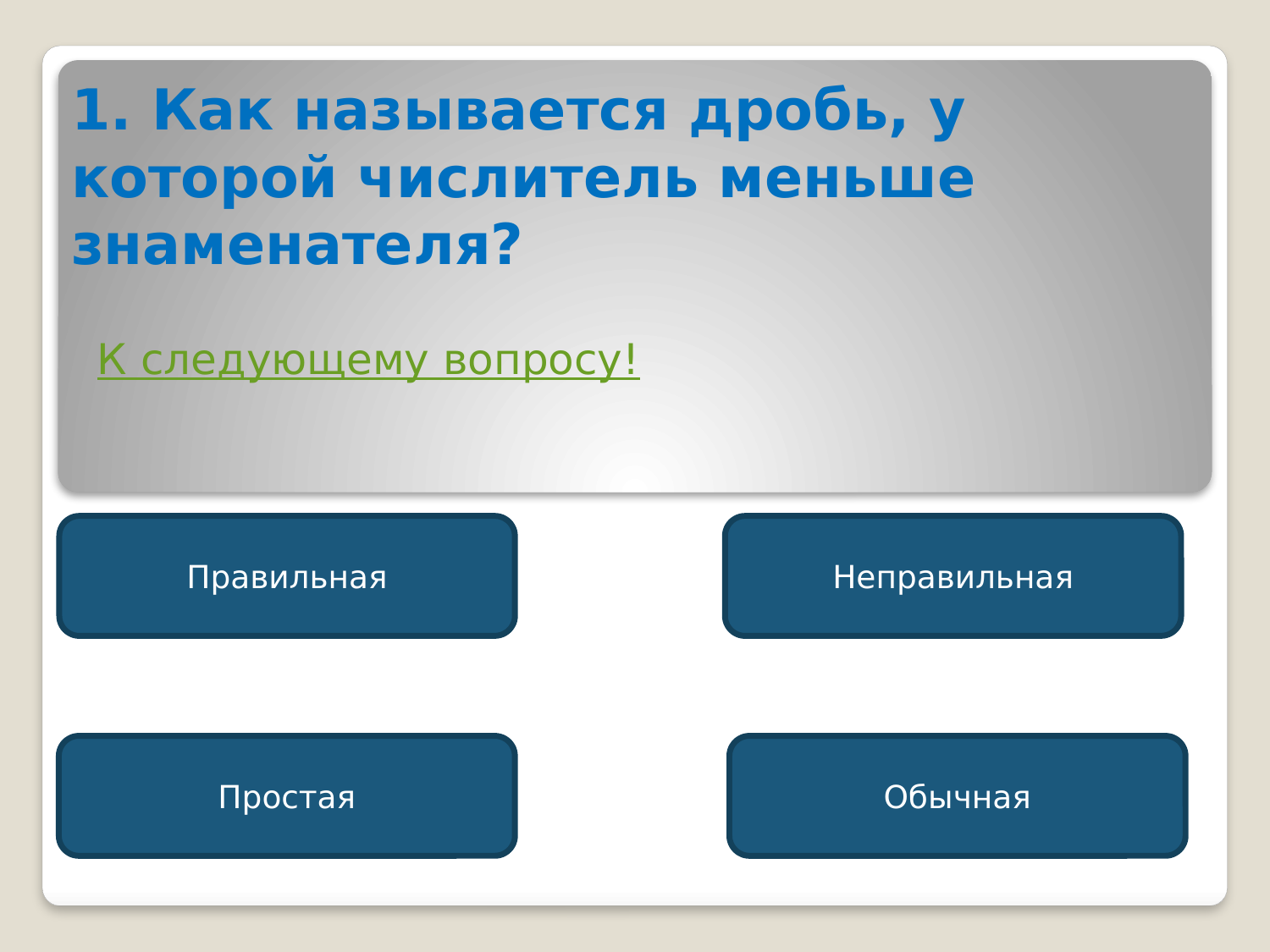

1. Как называется дробь, у которой числитель меньше знаменателя?
К следующему вопросу!
Правильная
Неправильная
Простая
Обычная